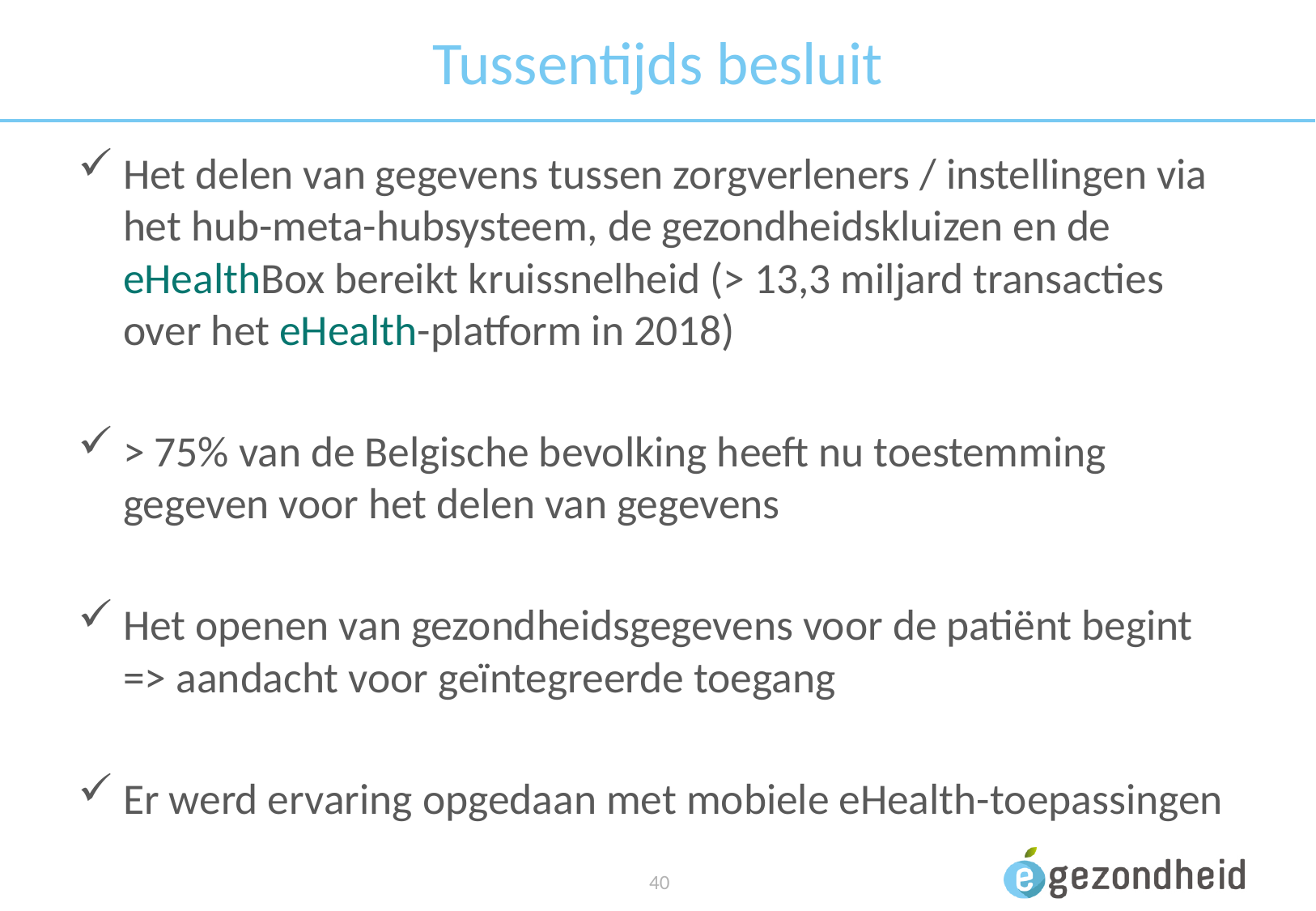

# Tussentijds besluit
Het delen van gegevens tussen zorgverleners / instellingen via het hub-meta-hubsysteem, de gezondheidskluizen en de eHealthBox bereikt kruissnelheid (> 13,3 miljard transacties over het eHealth-platform in 2018)

> 75% van de Belgische bevolking heeft nu toestemming gegeven voor het delen van gegevens

Het openen van gezondheidsgegevens voor de patiënt begint => aandacht voor geïntegreerde toegang

Er werd ervaring opgedaan met mobiele eHealth-toepassingen
 40